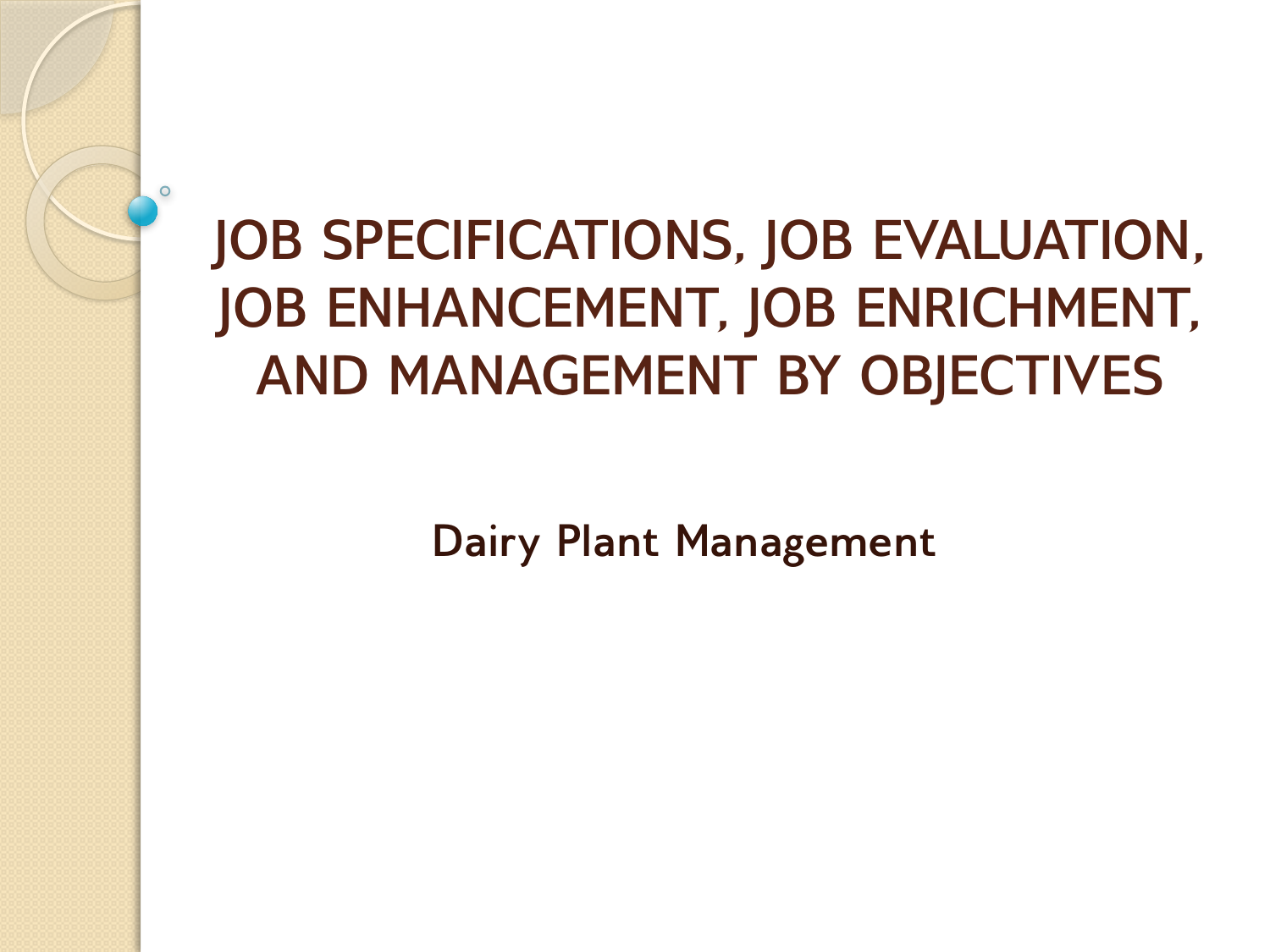

# JOB SPECIFICATIONS, JOB EVALUATION, JOB ENHANCEMENT, JOB ENRICHMENT, AND MANAGEMENT BY OBJECTIVES
Dairy Plant Management